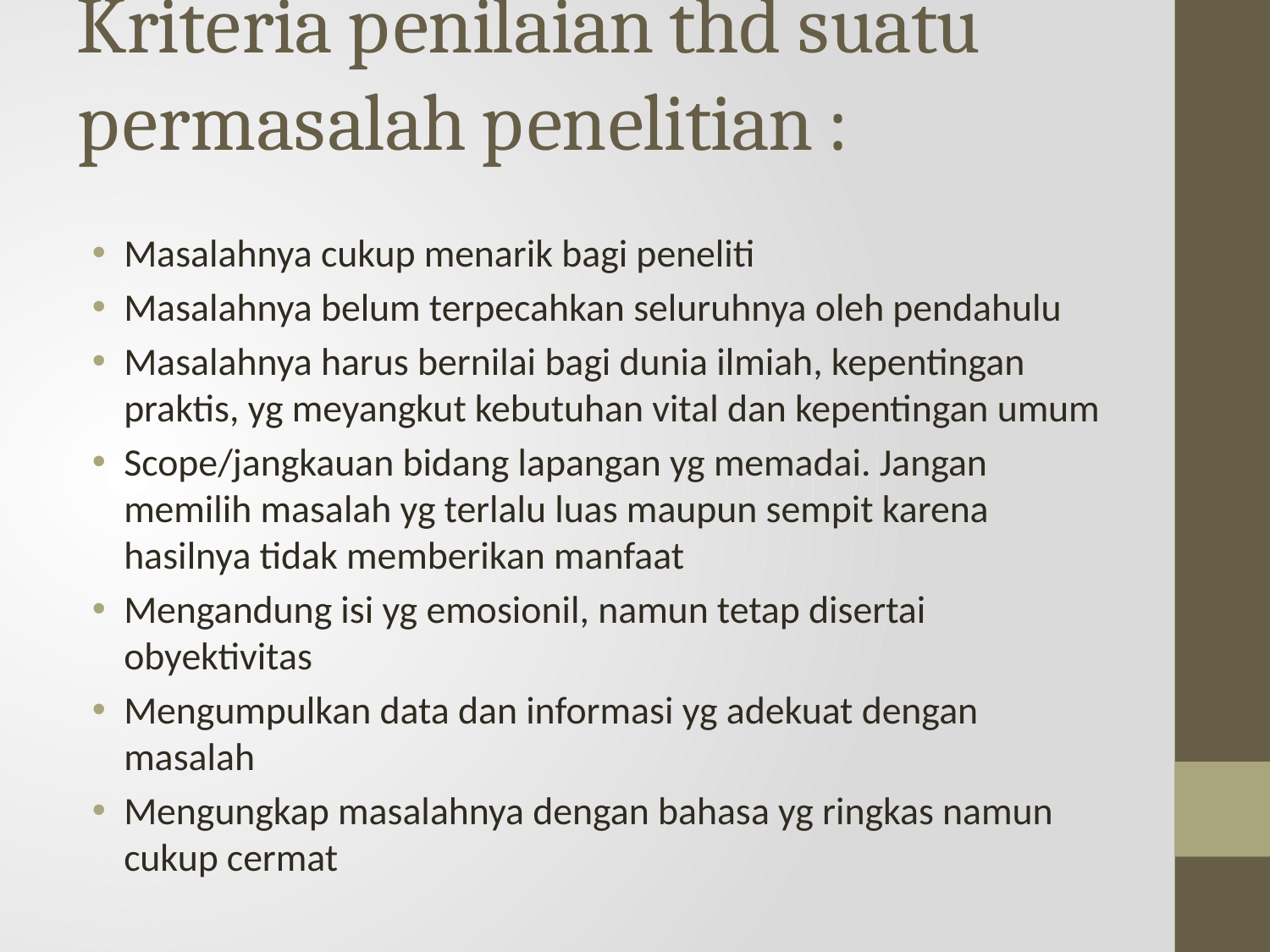

# Kriteria penilaian thd suatu permasalah penelitian :
Masalahnya cukup menarik bagi peneliti
Masalahnya belum terpecahkan seluruhnya oleh pendahulu
Masalahnya harus bernilai bagi dunia ilmiah, kepentingan praktis, yg meyangkut kebutuhan vital dan kepentingan umum
Scope/jangkauan bidang lapangan yg memadai. Jangan memilih masalah yg terlalu luas maupun sempit karena hasilnya tidak memberikan manfaat
Mengandung isi yg emosionil, namun tetap disertai obyektivitas
Mengumpulkan data dan informasi yg adekuat dengan masalah
Mengungkap masalahnya dengan bahasa yg ringkas namun cukup cermat